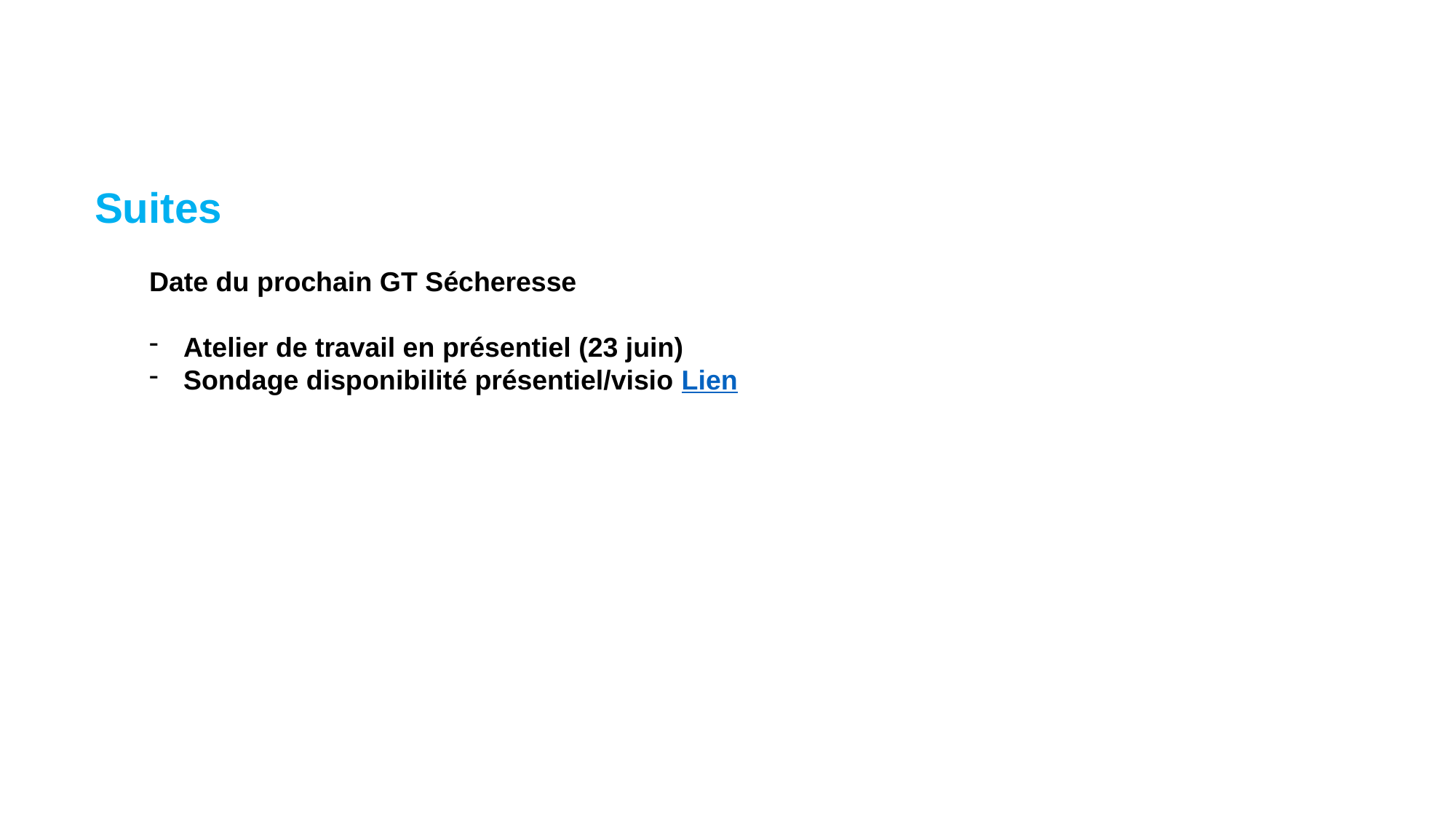

Suites

Date du prochain GT Sécheresse
Atelier de travail en présentiel (23 juin)
Sondage disponibilité présentiel/visio Lien